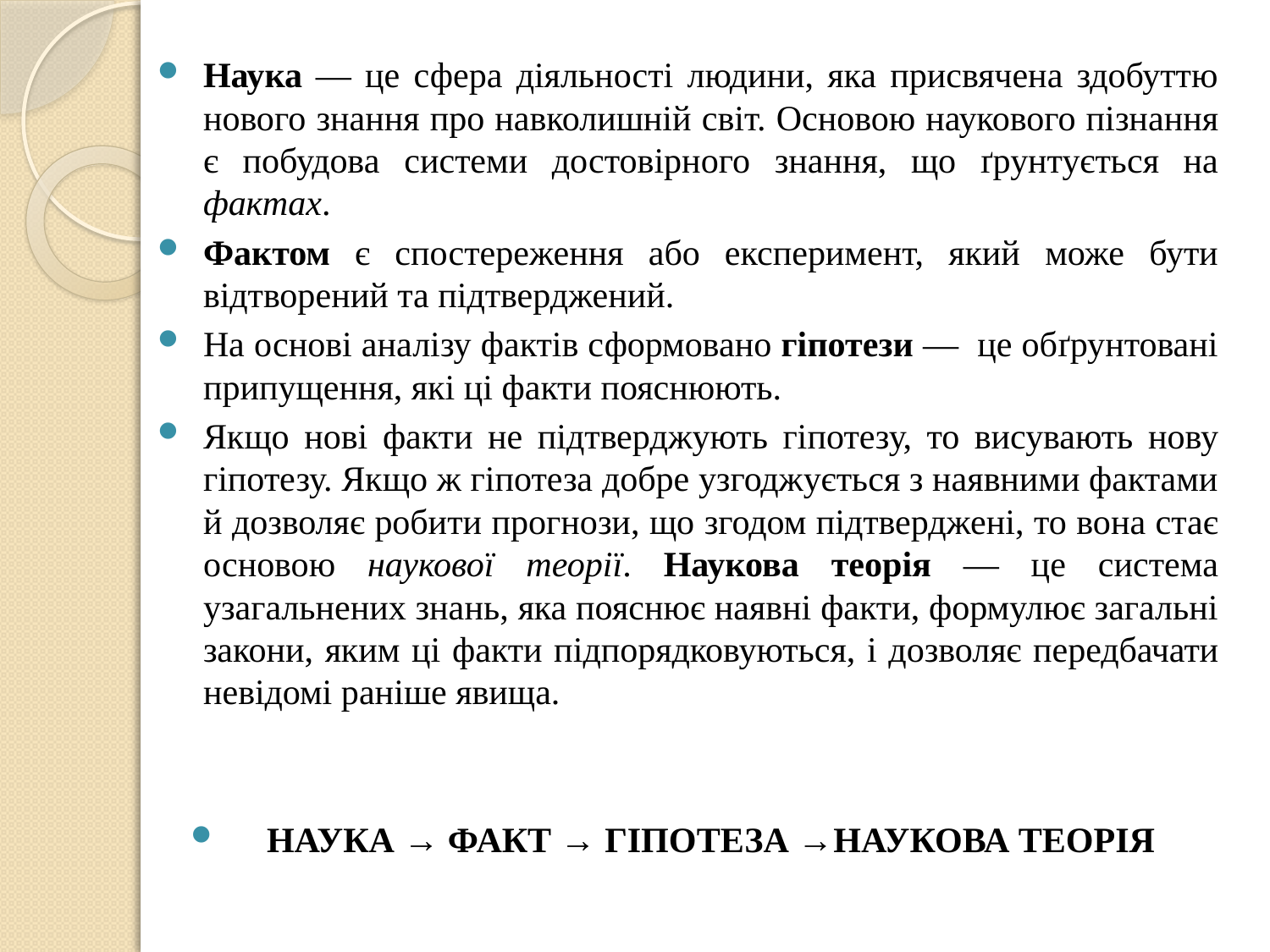

Наука — це сфера діяльності людини, яка присвячена здобуттю нового знання про навколишній світ. Основою наукового пізнання є побудова системи достовірного знання, що ґрунтується на фактах.
Фактом є спостереження або експеримент, який може бути відтворений та підтверджений.
На основі аналізу фактів сформовано гіпотези —  це обґрунтовані припущення, які ці факти пояснюють.
Якщо нові факти не підтверджують гіпотезу, то висувають нову гіпотезу. Якщо ж гіпотеза добре узгоджується з наявними фактами й дозволяє робити прогнози, що згодом підтверджені, то вона стає основою наукової теорії. Наукова теорія — це система узагальнених знань, яка пояснює наявні факти, формулює загальні закони, яким ці факти підпорядковуються, і дозволяє передбачати невідомі раніше явища.

НАУКА → ФАКТ → ГІПОТЕЗА →НАУКОВА ТЕОРІЯ